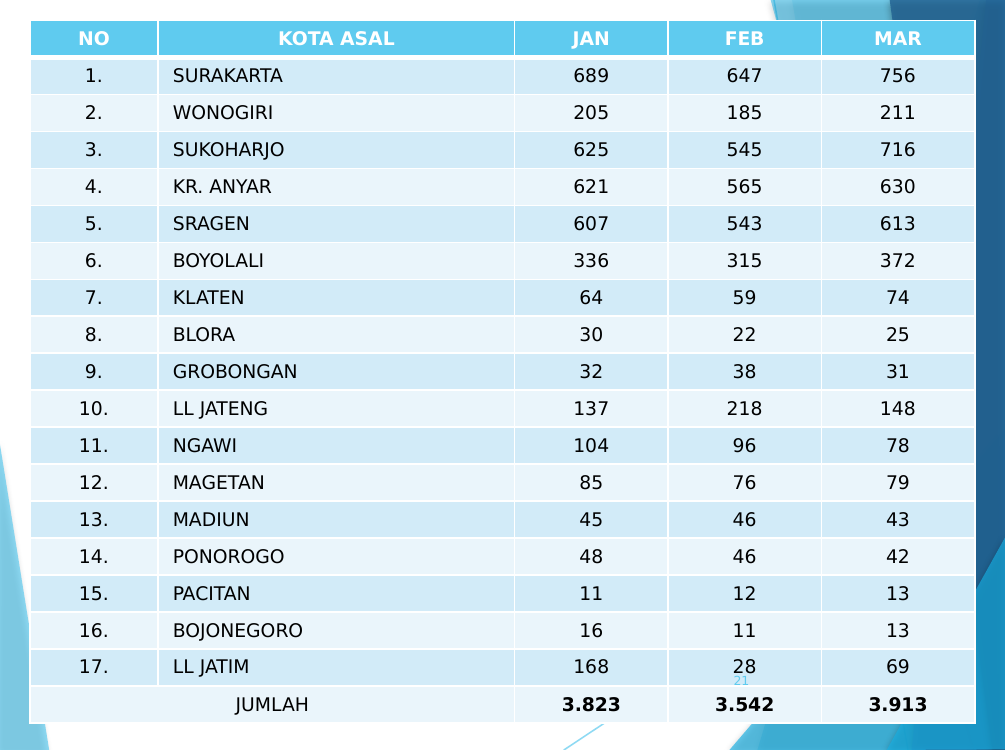

| NO | KOTA ASAL | JAN | FEB | MAR |
| --- | --- | --- | --- | --- |
| 1. | SURAKARTA | 689 | 647 | 756 |
| 2. | WONOGIRI | 205 | 185 | 211 |
| 3. | SUKOHARJO | 625 | 545 | 716 |
| 4. | KR. ANYAR | 621 | 565 | 630 |
| 5. | SRAGEN | 607 | 543 | 613 |
| 6. | BOYOLALI | 336 | 315 | 372 |
| 7. | KLATEN | 64 | 59 | 74 |
| 8. | BLORA | 30 | 22 | 25 |
| 9. | GROBONGAN | 32 | 38 | 31 |
| 10. | LL JATENG | 137 | 218 | 148 |
| 11. | NGAWI | 104 | 96 | 78 |
| 12. | MAGETAN | 85 | 76 | 79 |
| 13. | MADIUN | 45 | 46 | 43 |
| 14. | PONOROGO | 48 | 46 | 42 |
| 15. | PACITAN | 11 | 12 | 13 |
| 16. | BOJONEGORO | 16 | 11 | 13 |
| 17. | LL JATIM | 168 | 28 | 69 |
| JUMLAH |  | 3.823 | 3.542 | 3.913 |
21